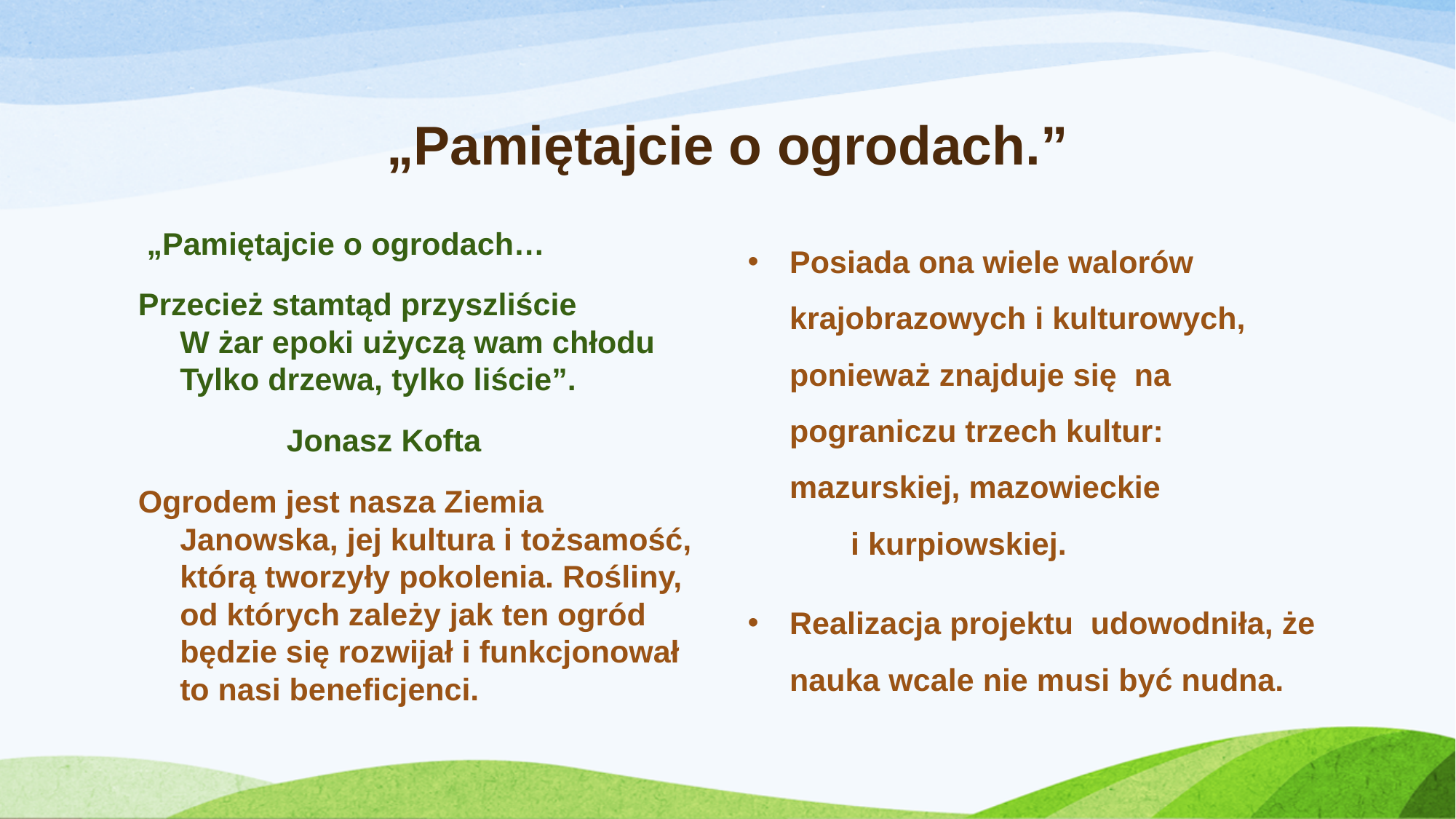

# „Pamiętajcie o ogrodach.”
 „Pamiętajcie o ogrodach…
Przecież stamtąd przyszliście
W żar epoki użyczą wam chłodu
Tylko drzewa, tylko liście”.
                 Jonasz Kofta
Ogrodem jest nasza Ziemia Janowska, jej kultura i tożsamość, którą tworzyły pokolenia. Rośliny, od których zależy jak ten ogród będzie się rozwijał i funkcjonował to nasi beneficjenci.

Posiada ona wiele walorów krajobrazowych i kulturowych, ponieważ znajduje się  na pograniczu trzech kultur: mazurskiej, mazowieckie                         i kurpiowskiej.
Realizacja projektu  udowodniła, że nauka wcale nie musi być nudna.